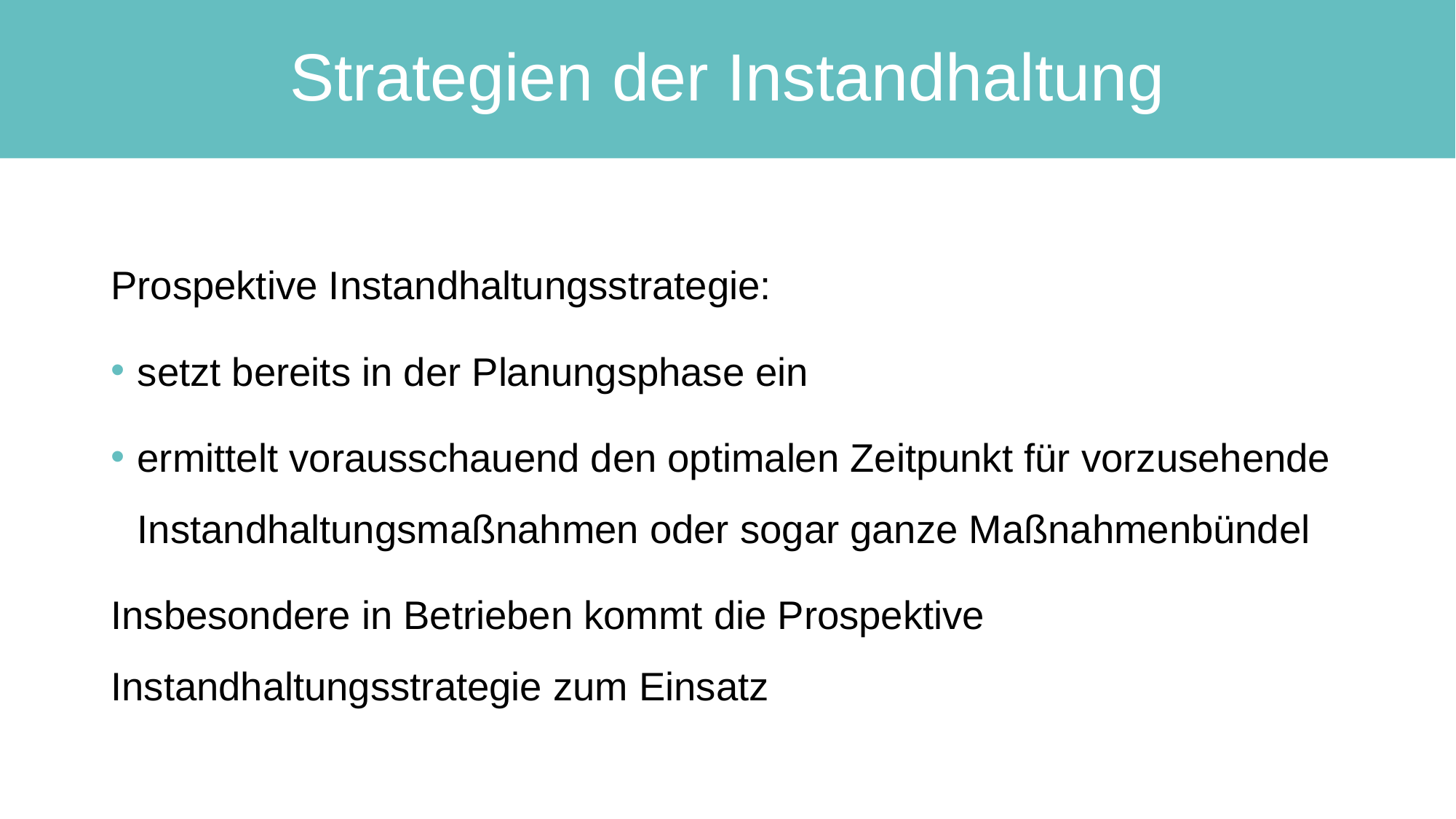

# Strategien der Instandhaltung
Prospektive Instandhaltungsstrategie:
setzt bereits in der Planungsphase ein
ermittelt vorausschauend den optimalen Zeitpunkt für vorzusehende Instandhaltungsmaßnahmen oder sogar ganze Maßnahmenbündel
Insbesondere in Betrieben kommt die Prospektive Instandhaltungsstrategie zum Einsatz